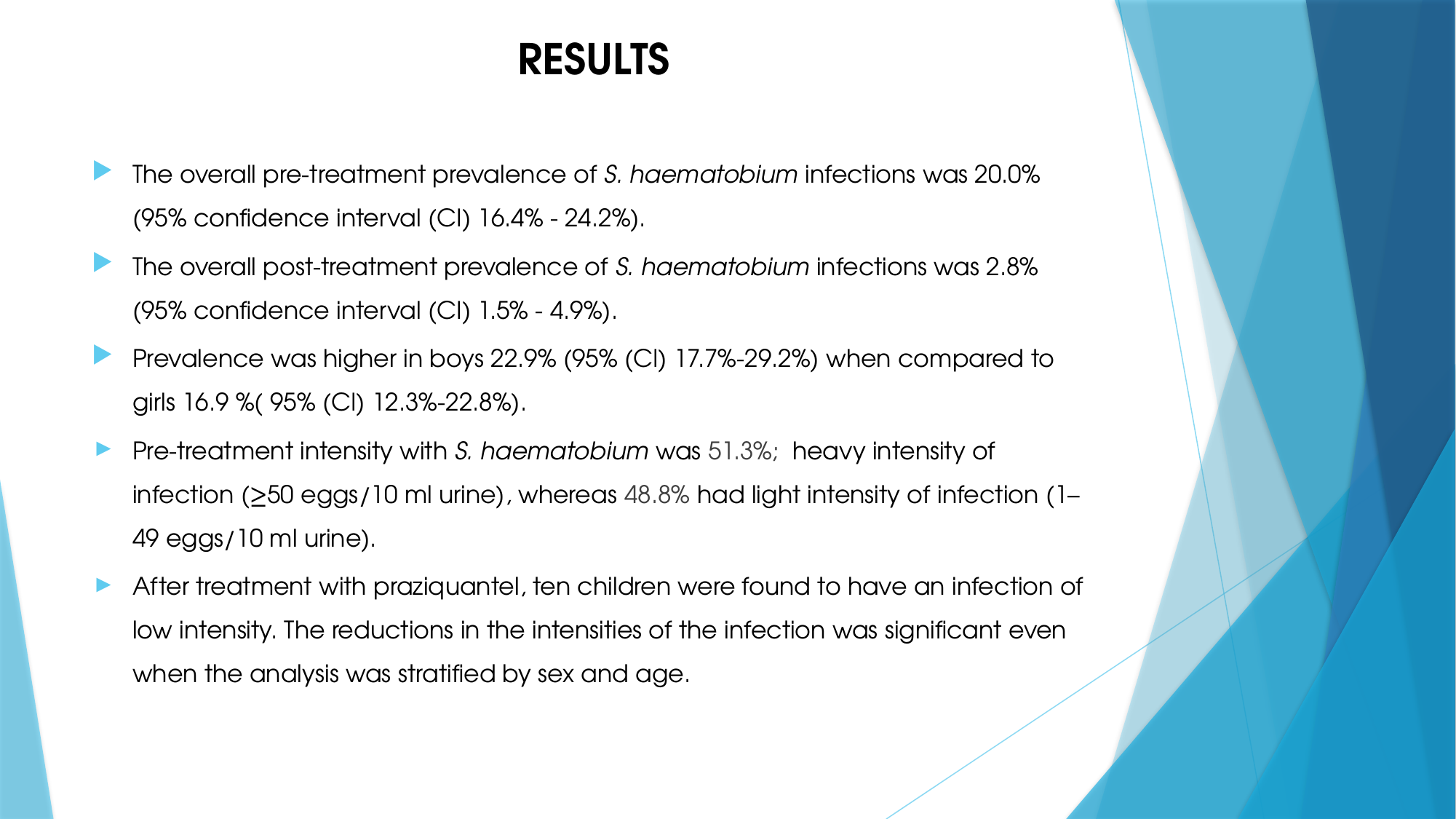

# RESULTS
The overall pre-treatment prevalence of S. haematobium infections was 20.0% (95% confidence interval (CI) 16.4% - 24.2%).
The overall post-treatment prevalence of S. haematobium infections was 2.8% (95% confidence interval (CI) 1.5% - 4.9%).
Prevalence was higher in boys 22.9% (95% (CI) 17.7%-29.2%) when compared to girls 16.9 %( 95% (CI) 12.3%-22.8%).
Pre-treatment intensity with S. haematobium was 51.3%;  heavy intensity of infection (≥50 eggs/10 ml urine), whereas 48.8% had light intensity of infection (1–49 eggs/10 ml urine).
After treatment with praziquantel, ten children were found to have an infection of low intensity. The reductions in the intensities of the infection was significant even when the analysis was stratified by sex and age.